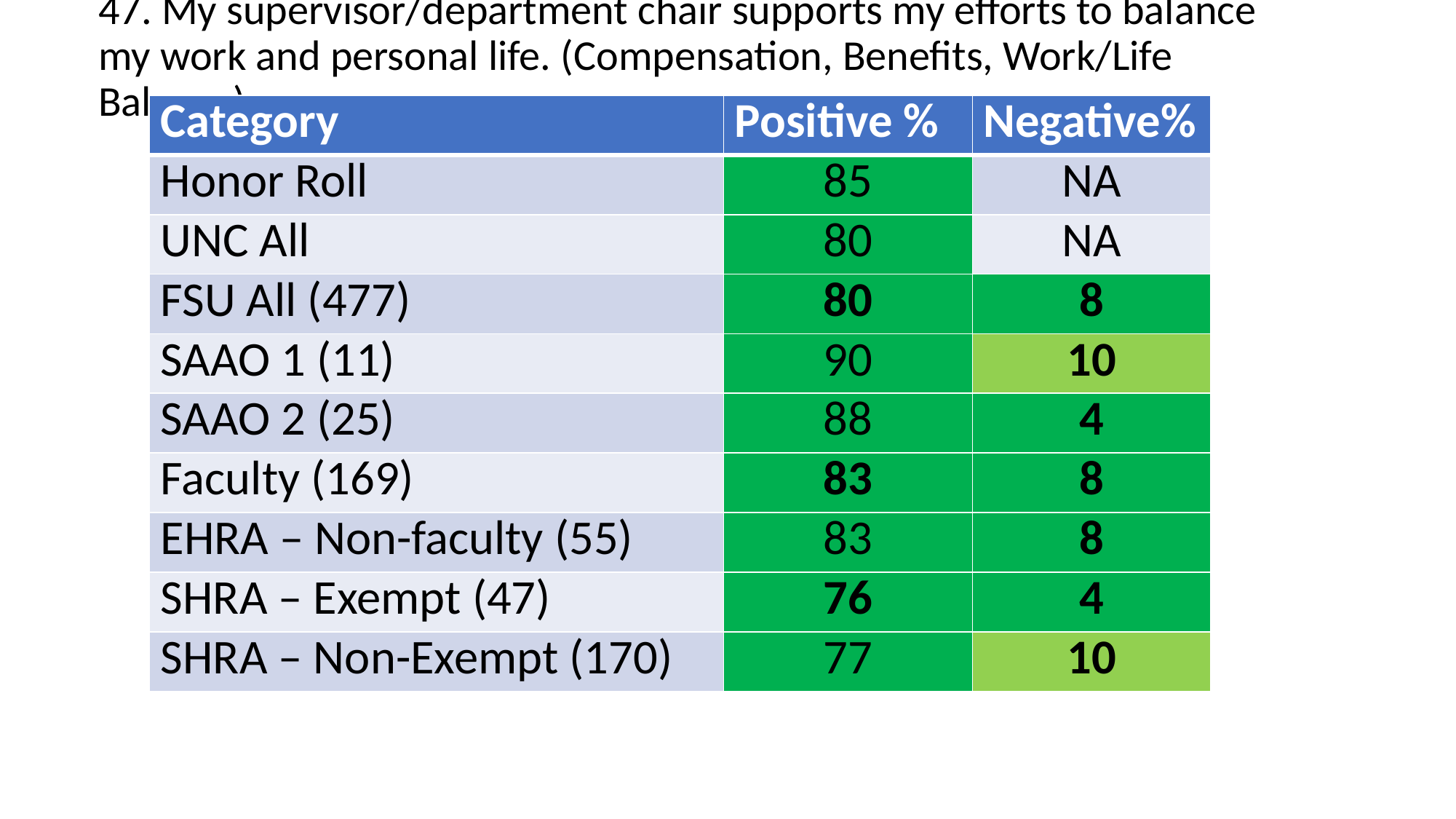

47. My supervisor/department chair supports my efforts to balance my work and personal life. (Compensation, Benefits, Work/Life Balance)
| Category | Positive % | Negative% |
| --- | --- | --- |
| Honor Roll | 85 | NA |
| UNC All | 80 | NA |
| FSU All (477) | 80 | 8 |
| SAAO 1 (11) | 90 | 10 |
| SAAO 2 (25) | 88 | 4 |
| Faculty (169) | 83 | 8 |
| EHRA – Non-faculty (55) | 83 | 8 |
| SHRA – Exempt (47) | 76 | 4 |
| SHRA – Non-Exempt (170) | 77 | 10 |